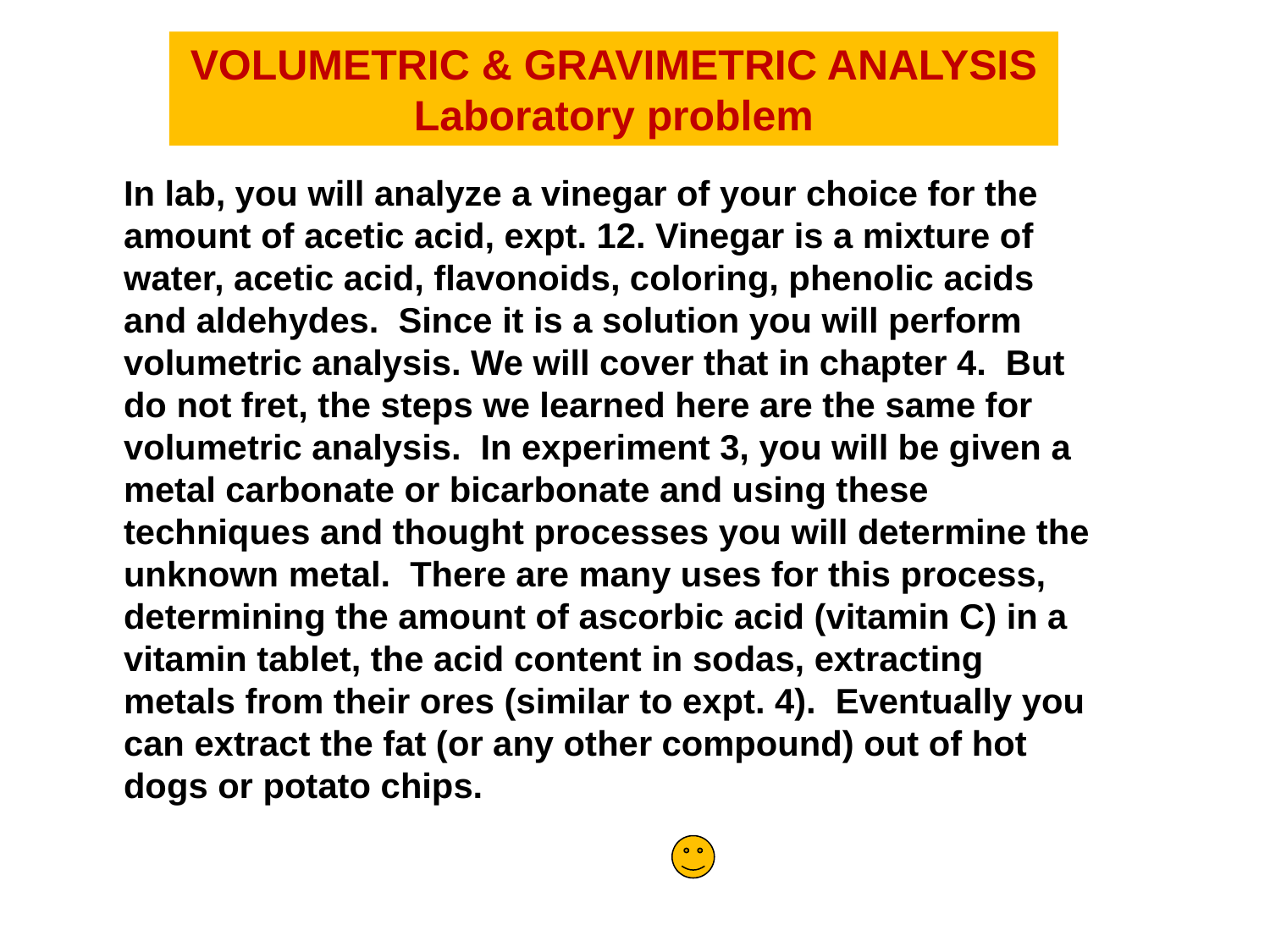

VOLUMETRIC & GRAVIMETRIC ANALYSIS Laboratory problem
In lab, you will analyze a vinegar of your choice for the amount of acetic acid, expt. 12. Vinegar is a mixture of water, acetic acid, flavonoids, coloring, phenolic acids and aldehydes.  Since it is a solution you will perform volumetric analysis. We will cover that in chapter 4.  But do not fret, the steps we learned here are the same for volumetric analysis.  In experiment 3, you will be given a metal carbonate or bicarbonate and using these techniques and thought processes you will determine the unknown metal.  There are many uses for this process, determining the amount of ascorbic acid (vitamin C) in a vitamin tablet, the acid content in sodas, extracting metals from their ores (similar to expt. 4).  Eventually you can extract the fat (or any other compound) out of hot dogs or potato chips.